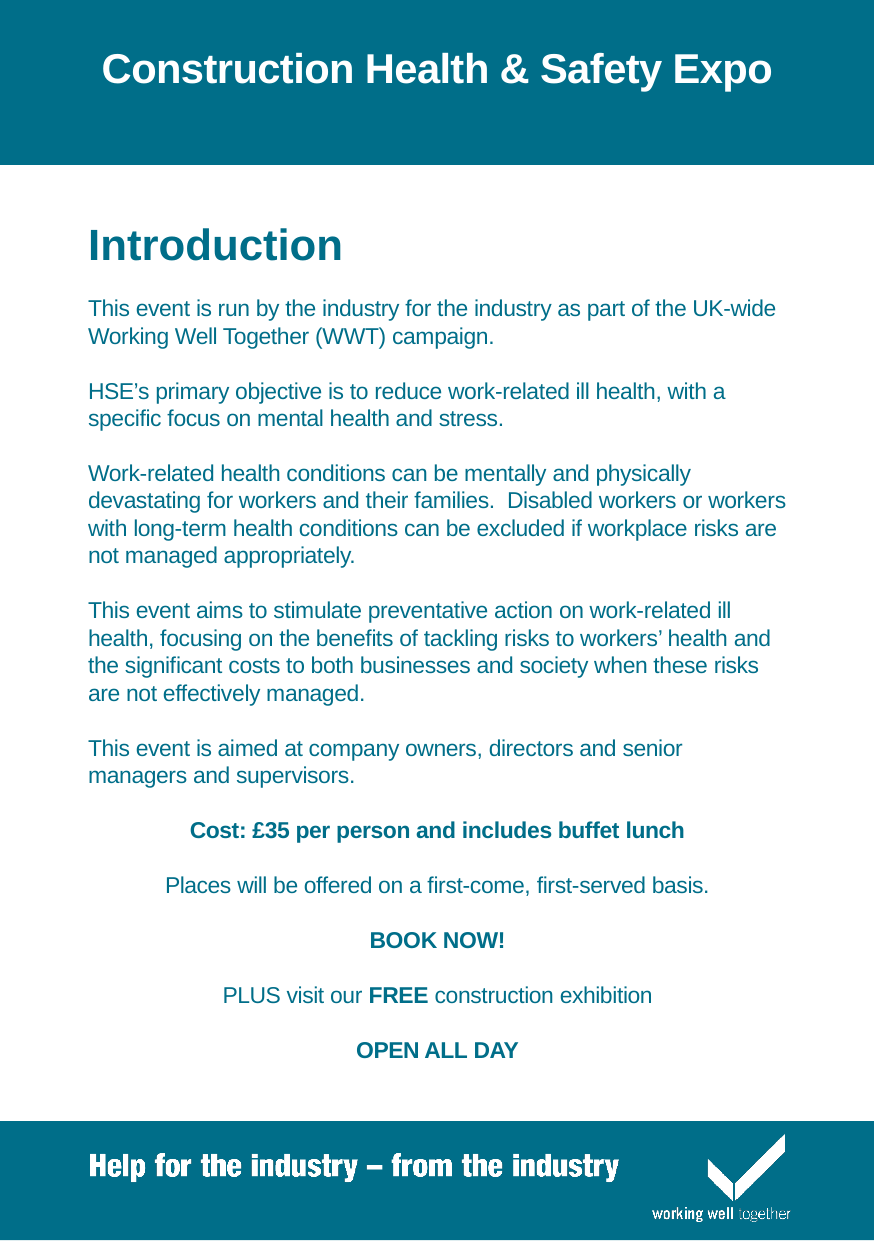

# Construction Health & Safety Expo
This event is run by the industry for the industry as part of the UK-wide Working Well Together (WWT) campaign.

HSE’s primary objective is to reduce work-related ill health, with a specific focus on mental health and stress.

Work-related health conditions can be mentally and physically devastating for workers and their families.  Disabled workers or workers with long-term health conditions can be excluded if workplace risks are not managed appropriately.

This event aims to stimulate preventative action on work-related ill health, focusing on the benefits of tackling risks to workers’ health and the significant costs to both businesses and society when these risks are not effectively managed.

This event is aimed at company owners, directors and senior managers and supervisors.

Cost: £35 per person and includes buffet lunch

Places will be offered on a first-come, first-served basis.

BOOK NOW!

PLUS visit our FREE construction exhibition

OPEN ALL DAY